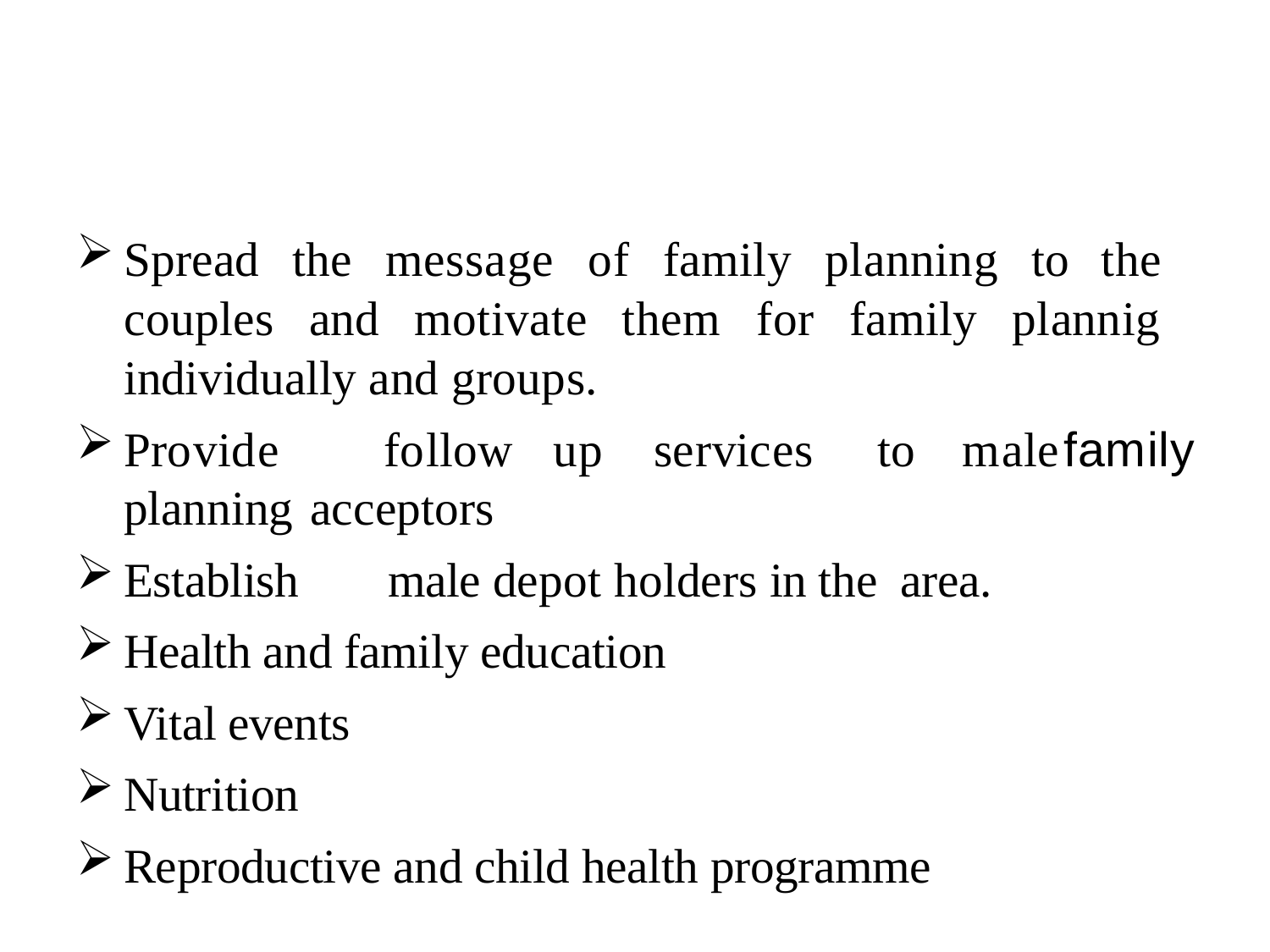

Spread the message of family planning to the  couples and motivate them for family plannig  individually and groups.
Provide	follow	up	services	to	male  planning acceptors
Establish	male depot holders in the area.
Health and family education
Vital events
Nutrition
Reproductive and child health programme

family